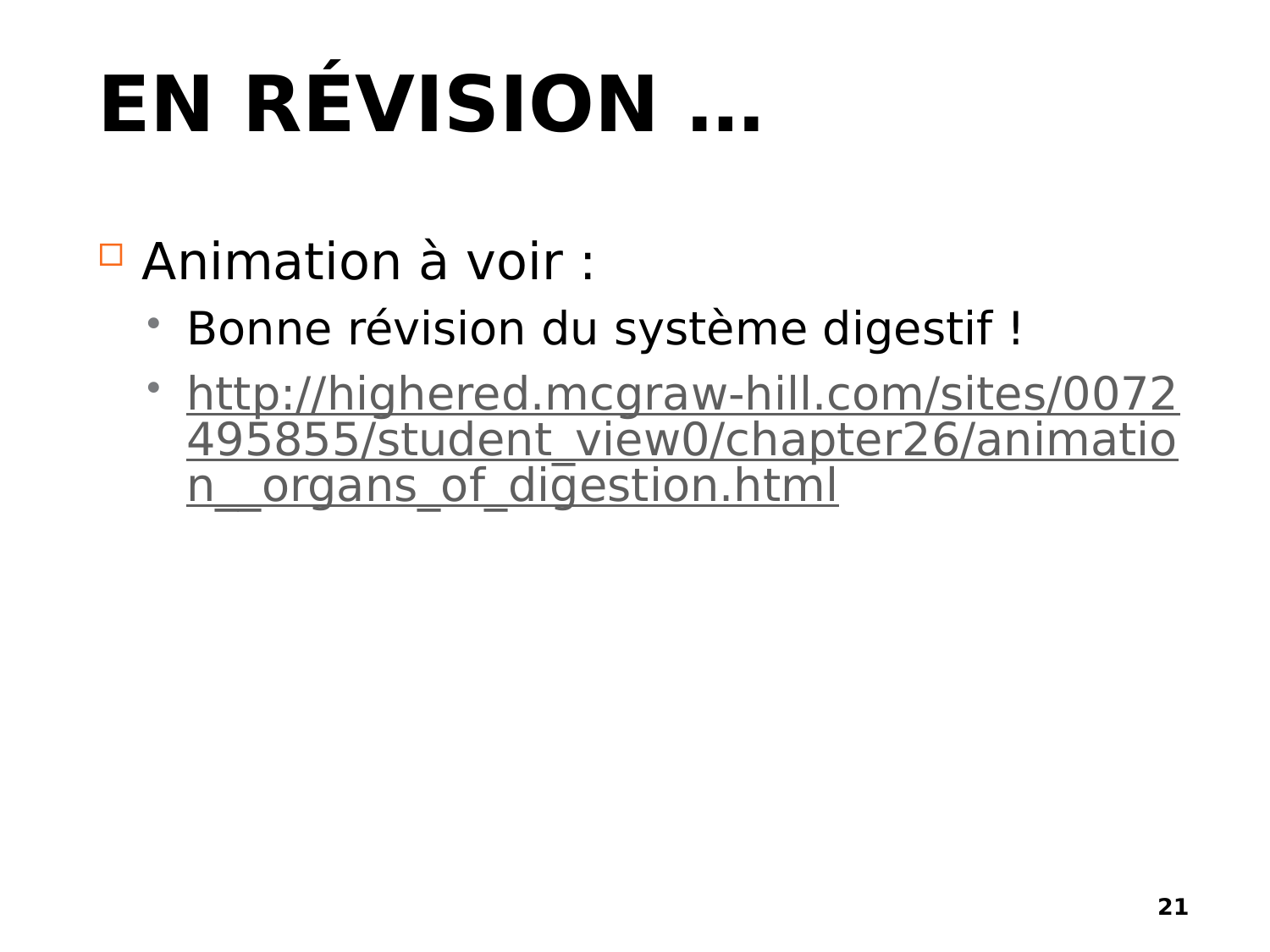

# En révision …
Animation à voir :
Bonne révision du système digestif !
http://highered.mcgraw-hill.com/sites/0072495855/student_view0/chapter26/animation__organs_of_digestion.html

21